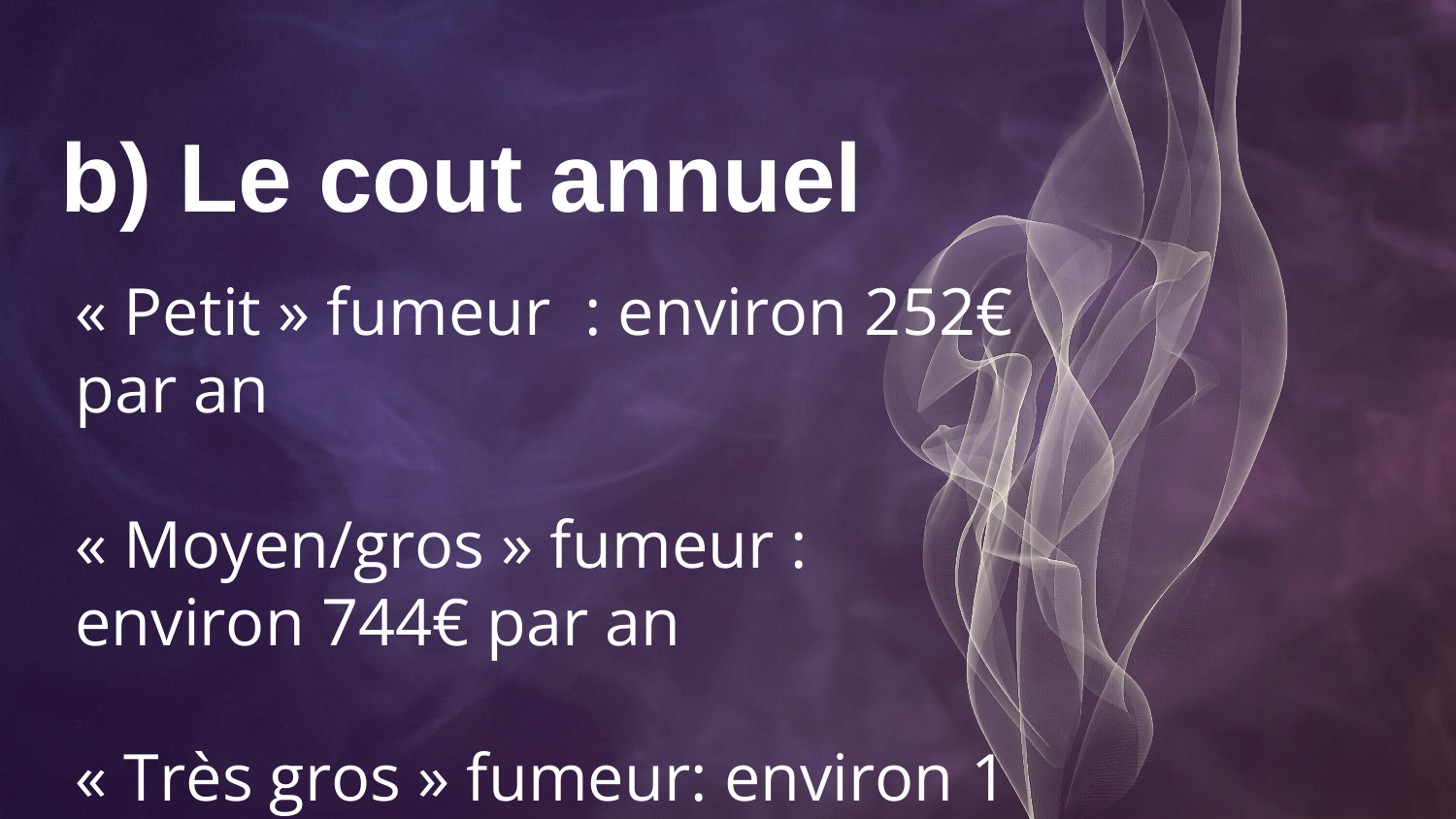

# b) Le cout annuel
« Petit » fumeur  : environ 252€ par an

« Moyen/gros » fumeur : environ 744€ par an

« Très gros » fumeur: environ 1 230€ par an